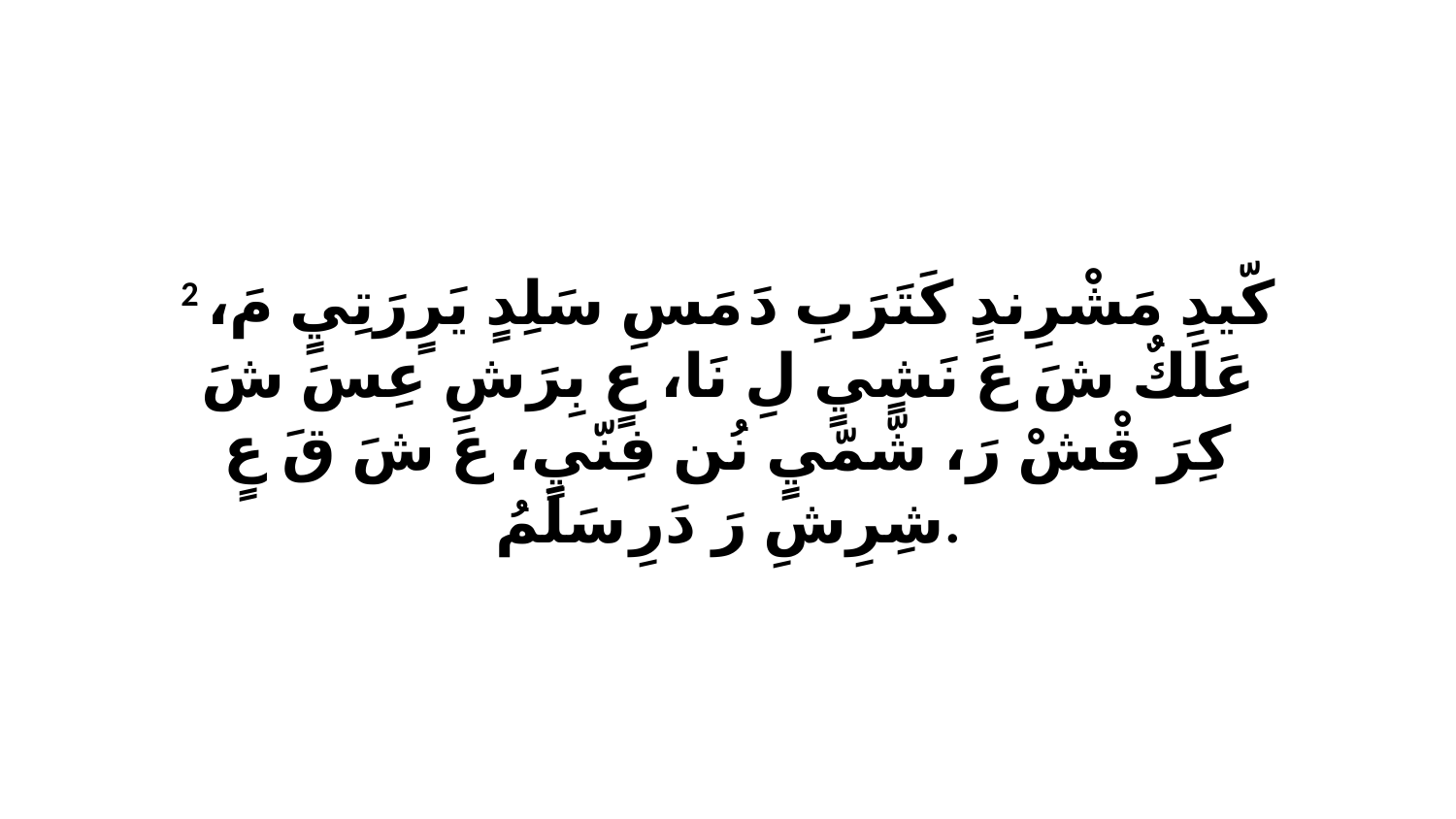

2 كّيدِ مَشْرِندٍ كَتَرَبِ دَ مَسِ سَلِدٍ يَرٍرَتِيٍ مَ، عَلَكٌ شَ عَ نَشٍيٍ لِ نَا، عٍ بِرَشِ عِسَ شَ كِرَ قْشْ رَ، شّمّيٍ نُن فِنّيٍ، عَ شَ قَ عٍ شِرِشِ رَ دَرِ سَلَمُ.